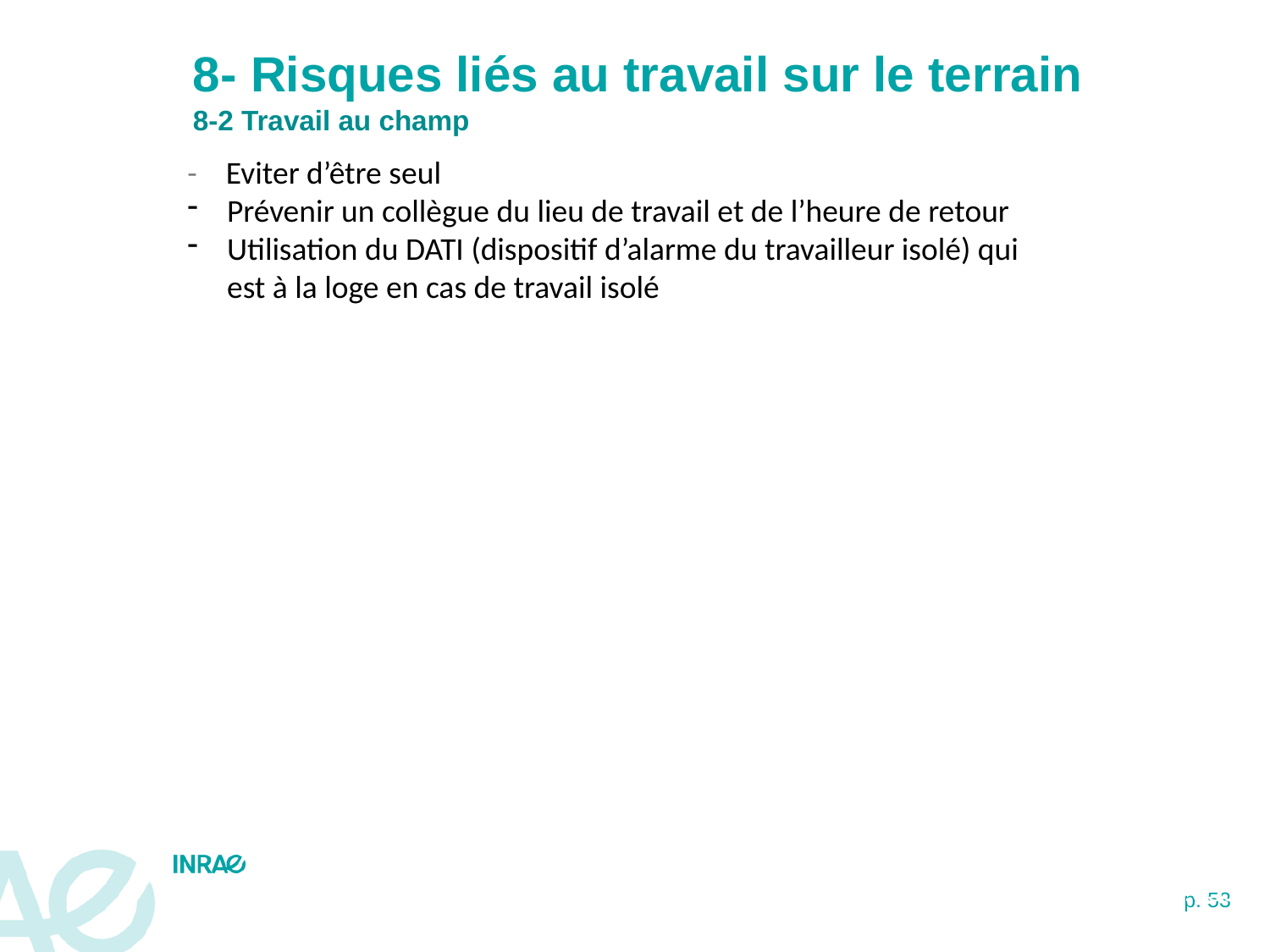

8- Risques liés au travail sur le terrain
8-2 Travail au champ
-    Eviter d’être seul
Prévenir un collègue du lieu de travail et de l’heure de retour
Utilisation du DATI (dispositif d’alarme du travailleur isolé) qui est à la loge en cas de travail isolé

BIOGER / Accueil des nouveaux arrivants